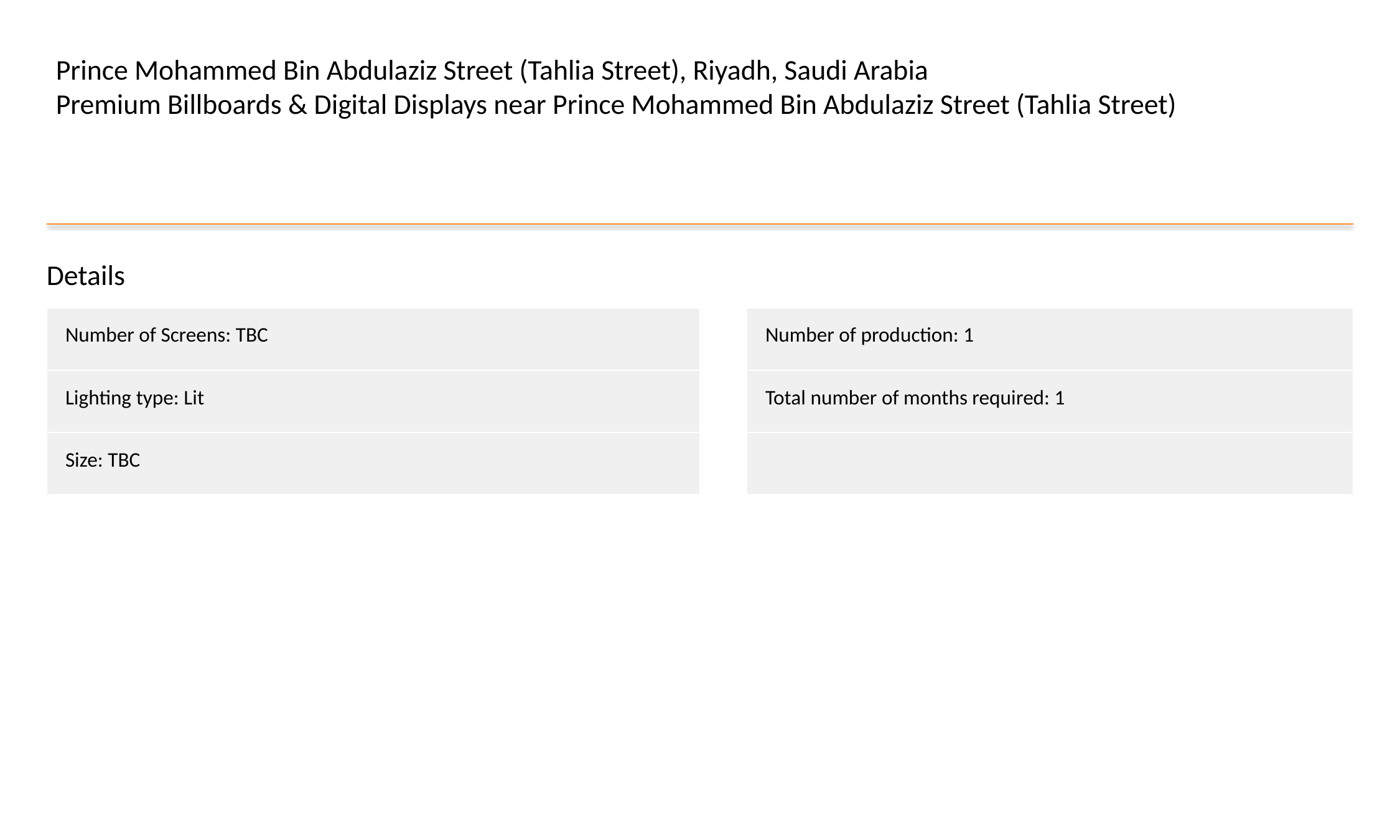

Prince Mohammed Bin Abdulaziz Street (Tahlia Street), Riyadh, Saudi Arabia
Premium Billboards & Digital Displays near Prince Mohammed Bin Abdulaziz Street (Tahlia Street)

Details
| Number of Screens: TBC |
| --- |
| Lighting type: Lit |
| Size: TBC |
| Number of production: 1 |
| --- |
| Total number of months required: 1 |
|  |
#